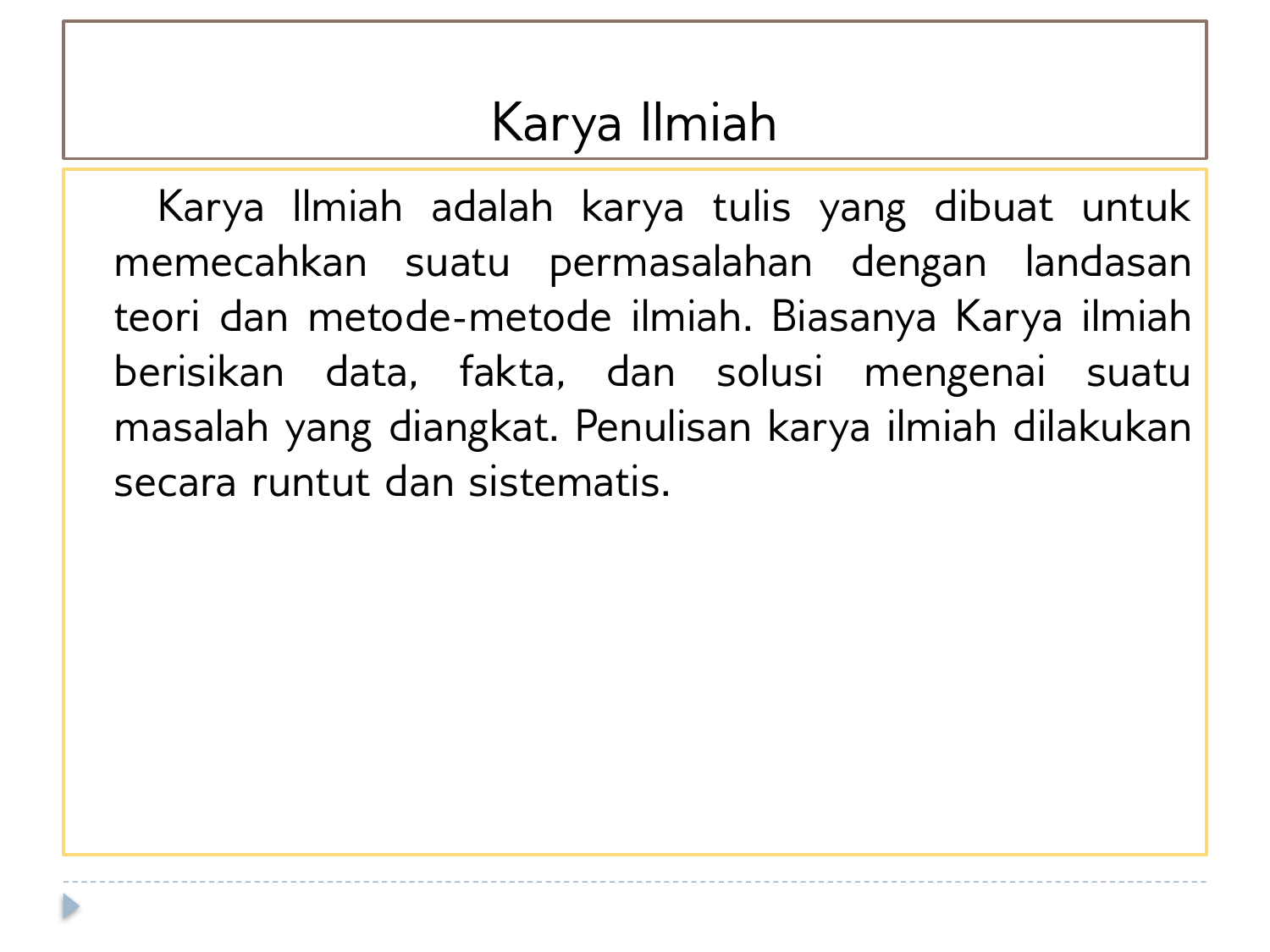

# Karya Ilmiah
   Karya Ilmiah adalah karya tulis yang dibuat untuk memecahkan suatu permasalahan dengan landasan teori dan metode-metode ilmiah. Biasanya Karya ilmiah berisikan data, fakta, dan solusi mengenai suatu masalah yang diangkat. Penulisan karya ilmiah dilakukan secara runtut dan sistematis.